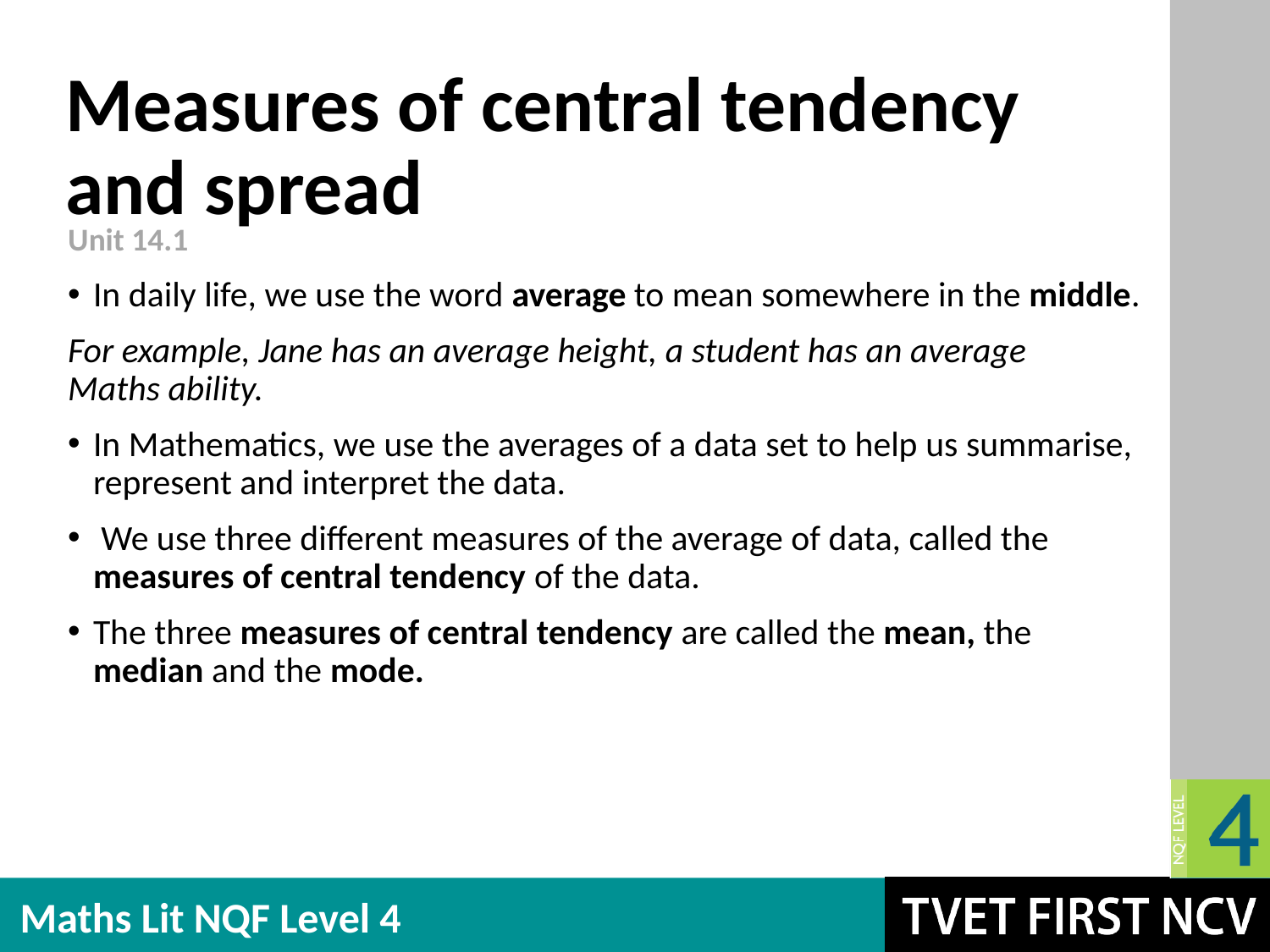

# Measures of central tendency and spread
Unit 14.1
In daily life, we use the word average to mean somewhere in the middle.
For example, Jane has an average height, a student has an average      Maths ability.
In Mathematics, we use the averages of a data set to help us summarise, represent and interpret the data.
 We use three different measures of the average of data, called the measures of central tendency of the data.
The three measures of central tendency are called the mean, the median and the mode.